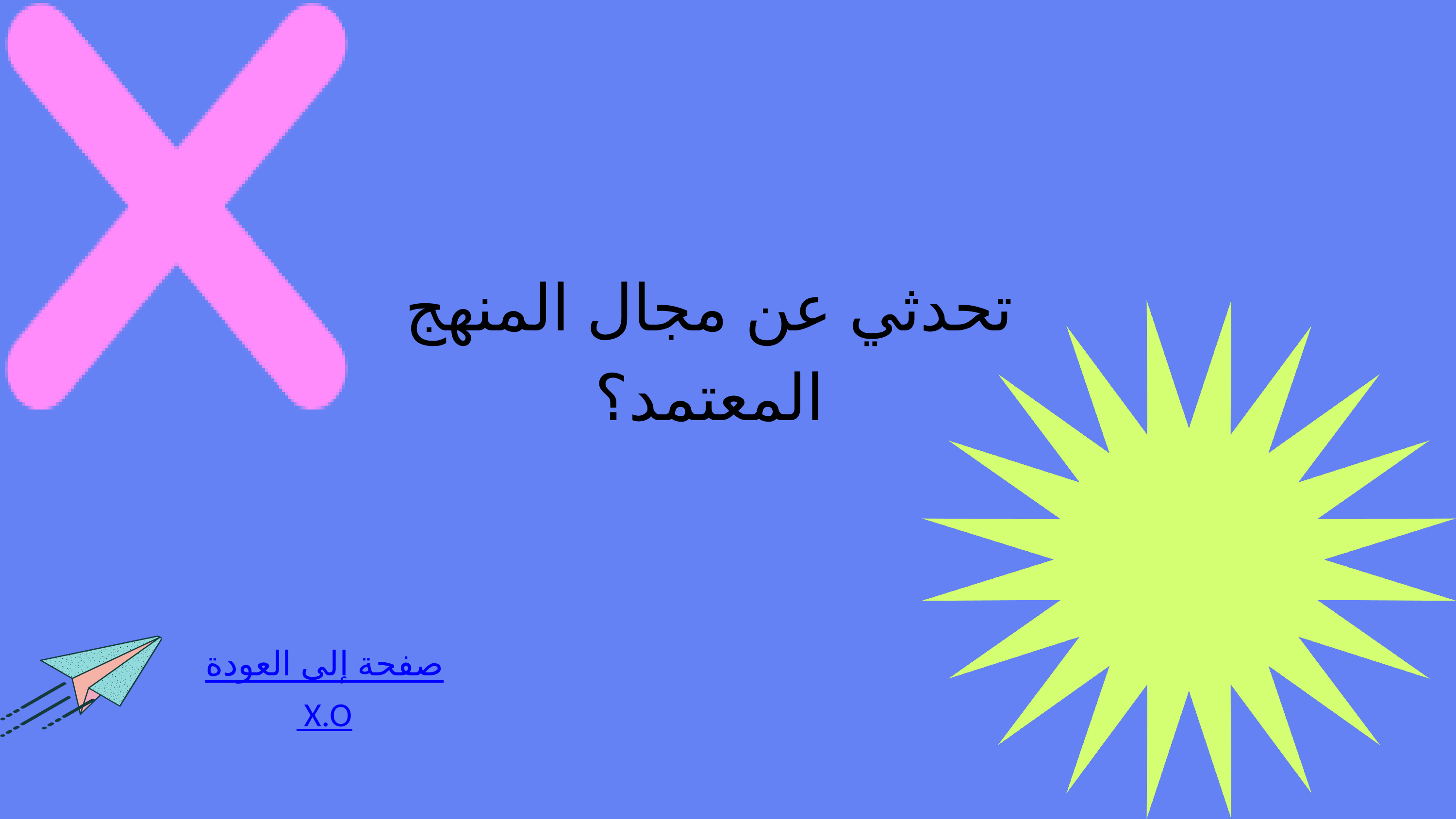

تحدثي عن مجال المنهج المعتمد؟

العودة إلى صفحة X.O